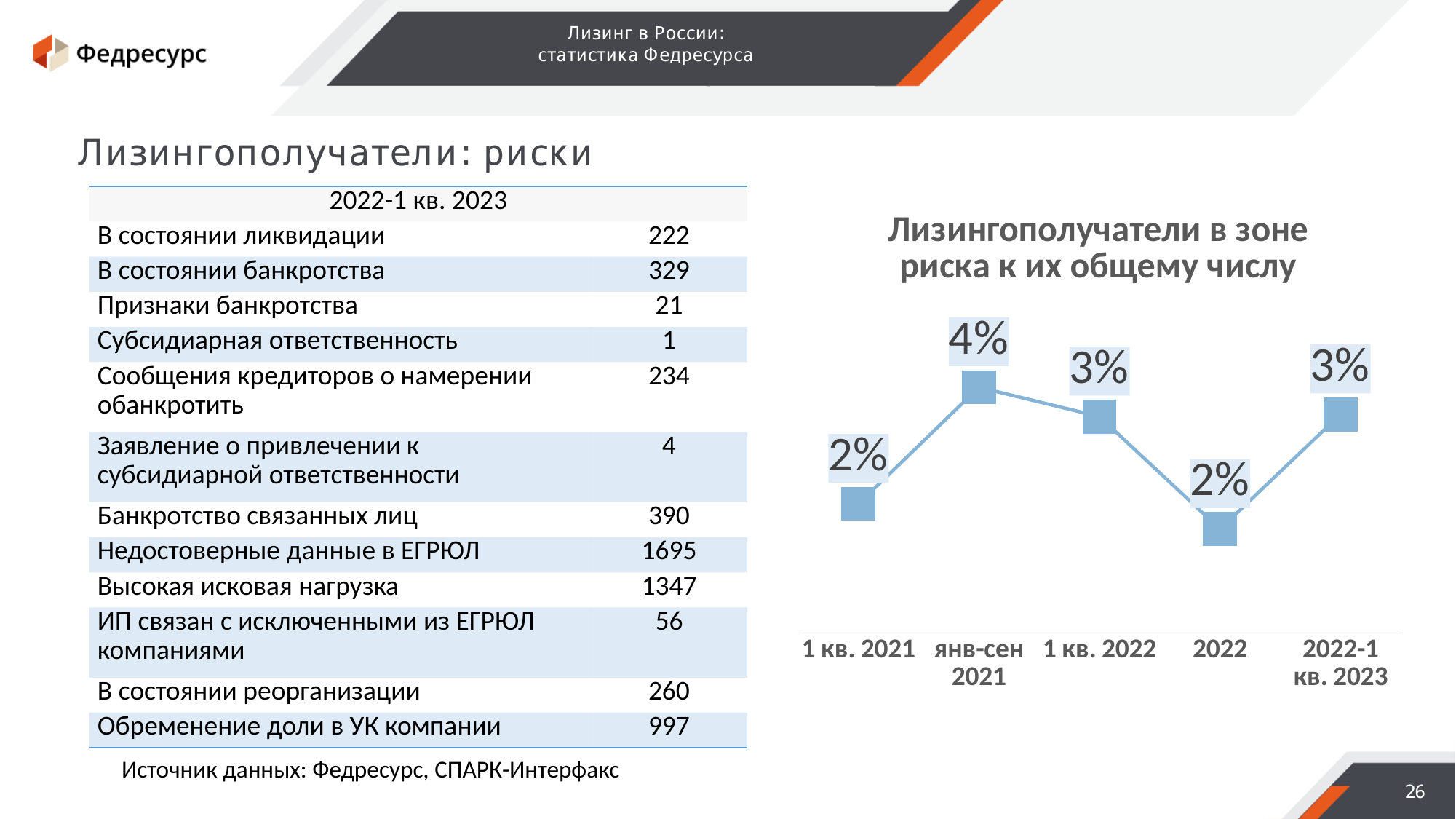

Лизинг в России:
статистика Федресурса
Лизингополучатели: риски
| 2022-1 кв. 2023 |  |
| --- | --- |
| В состоянии ликвидации | 222 |
| В состоянии банкротства | 329 |
| Признаки банкротства | 21 |
| Субсидиарная ответственность | 1 |
| Сообщения кредиторов о намерении обанкротить | 234 |
| Заявление о привлечении к субсидиарной ответственности | 4 |
| Банкротство связанных лиц | 390 |
| Недостоверные данные в ЕГРЮЛ | 1695 |
| Высокая исковая нагрузка | 1347 |
| ИП связан с исключенными из ЕГРЮЛ компаниями | 56 |
| В состоянии реорганизации | 260 |
| Обременение доли в УК компании | 997 |

### Chart: Лизингополучатели в зоне риска к их общему числу

| Category | Лизингополучатели в зоне риска (сумма) |
|---|---|
| 1 кв. 2021 | 0.02035418826566236 |
| янв-сен 2021 | 0.03870845059709439 |
| 1 кв. 2022 | 0.03410082706454428 |
| 2022 | 0.016380782653894706 |
| 2022-1 кв. 2023 | 0.03444812320970202 |
Источник данных: Федресурс, СПАРК-Интерфакс
26